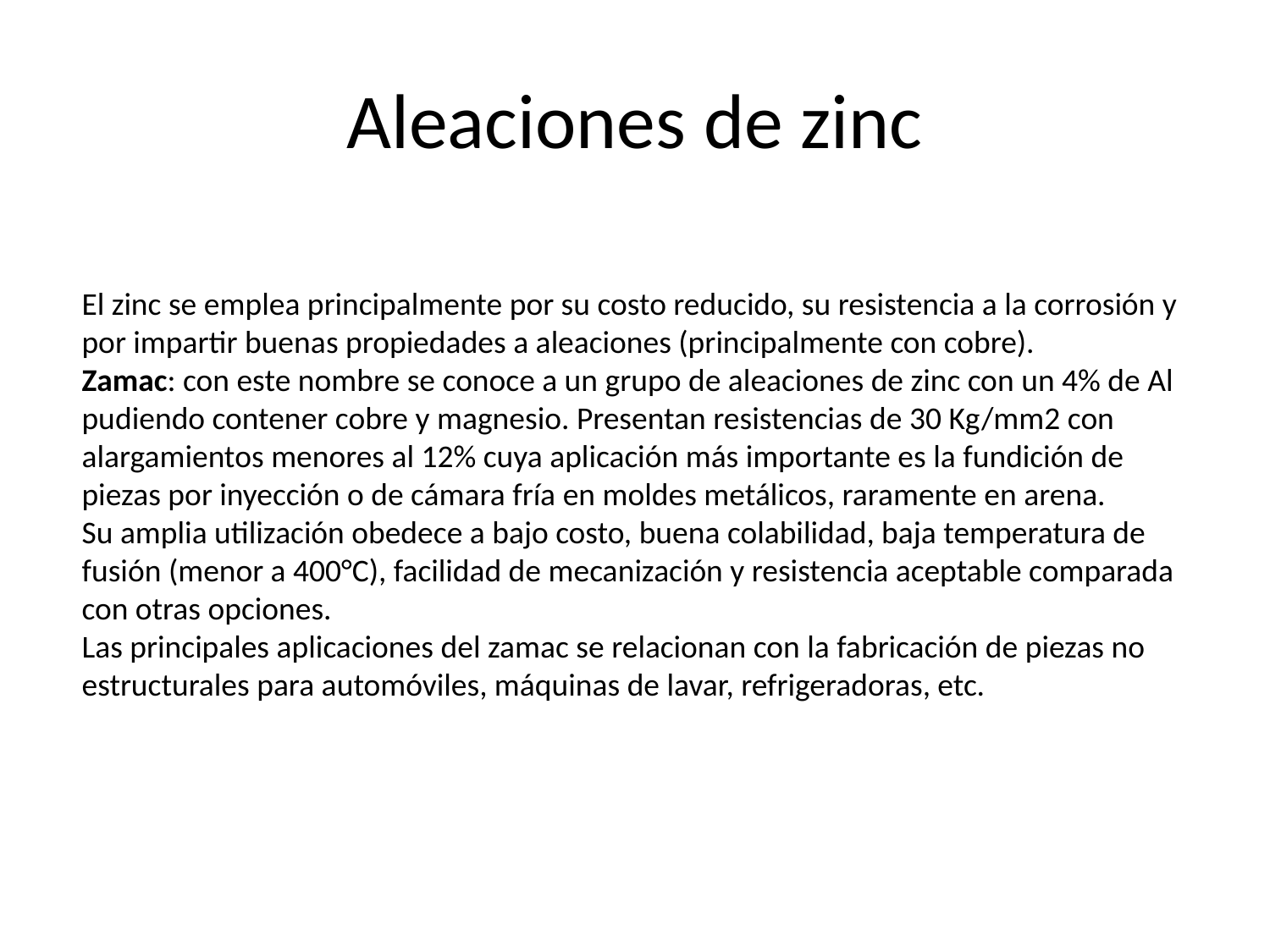

# Aleaciones de zinc
El zinc se emplea principalmente por su costo reducido, su resistencia a la corrosión y por impartir buenas propiedades a aleaciones (principalmente con cobre).
Zamac: con este nombre se conoce a un grupo de aleaciones de zinc con un 4% de Al pudiendo contener cobre y magnesio. Presentan resistencias de 30 Kg/mm2 con alargamientos menores al 12% cuya aplicación más importante es la fundición de piezas por inyección o de cámara fría en moldes metálicos, raramente en arena.
Su amplia utilización obedece a bajo costo, buena colabilidad, baja temperatura de fusión (menor a 400°C), facilidad de mecanización y resistencia aceptable comparada con otras opciones.
Las principales aplicaciones del zamac se relacionan con la fabricación de piezas no estructurales para automóviles, máquinas de lavar, refrigeradoras, etc.